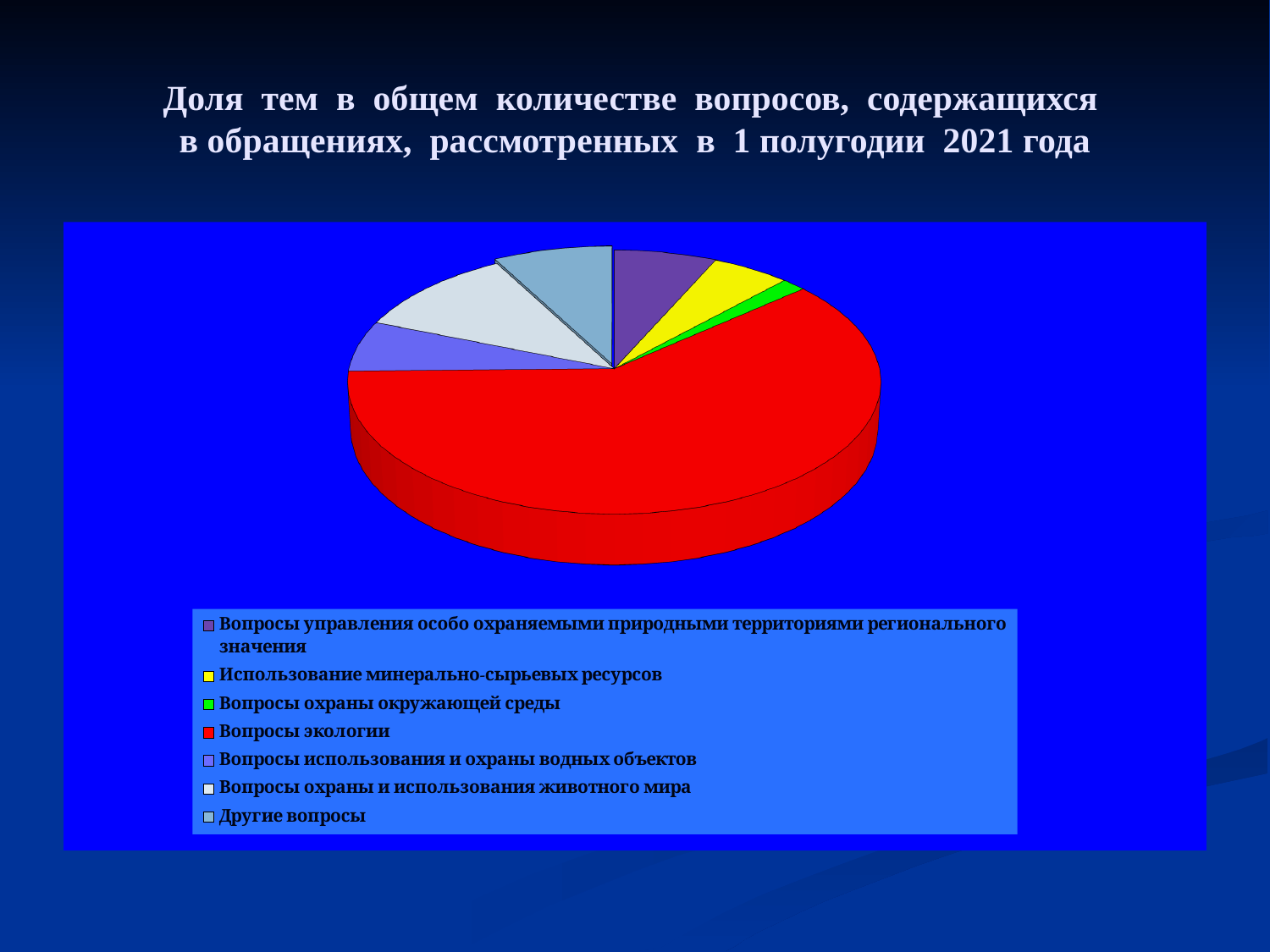

# Доля  тем  в  общем  количестве  вопросов,  содержащихся в обращениях,  рассмотренных  в  1 полугодии  2021 года

[unsupported chart]